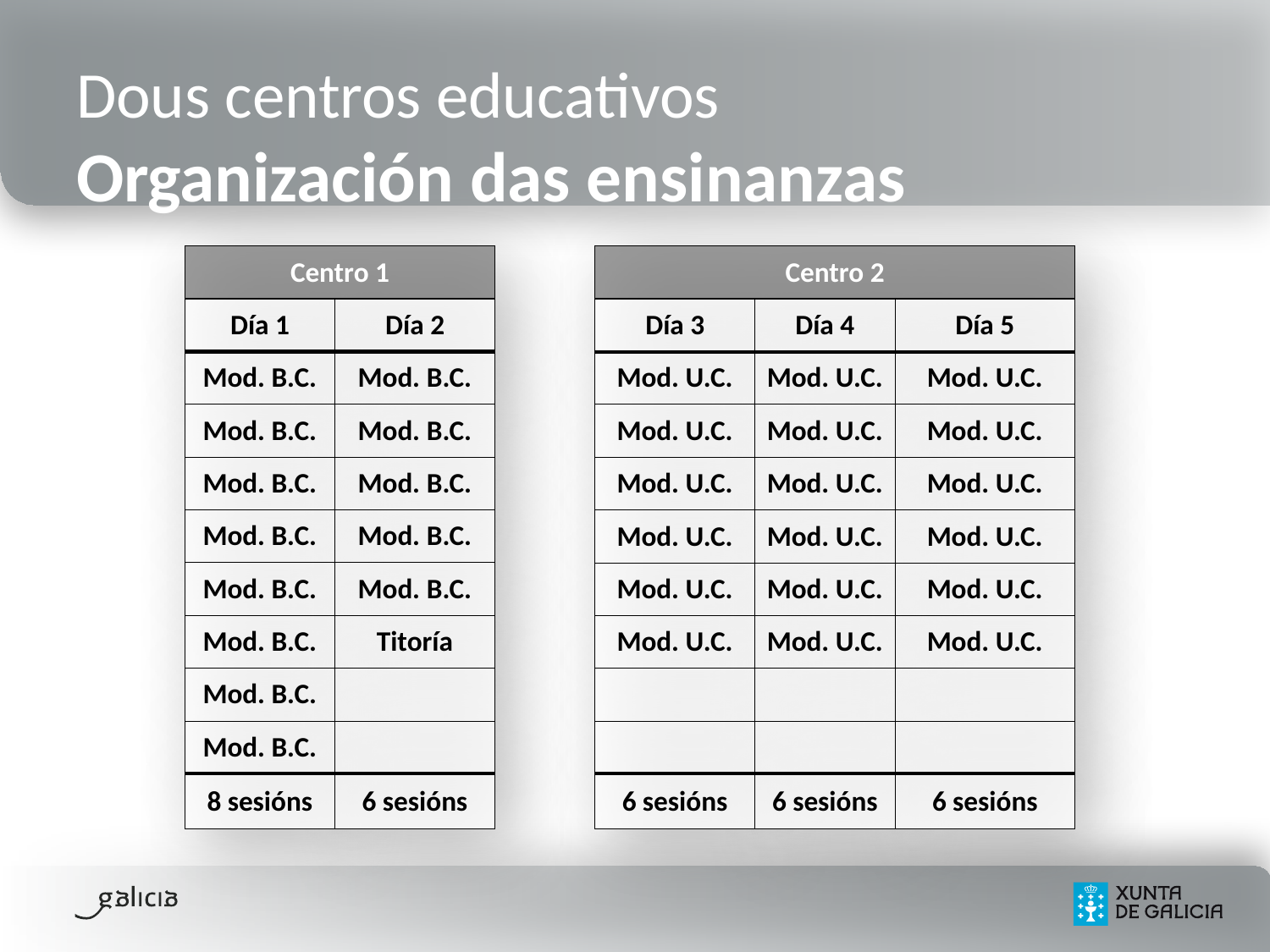

# Dous centros educativos Organización das ensinanzas
| Centro 1 |  |
| --- | --- |
| Día 1 | Día 2 |
| Mod. B.C. | Mod. B.C. |
| Mod. B.C. | Mod. B.C. |
| Mod. B.C. | Mod. B.C. |
| Mod. B.C. | Mod. B.C. |
| Mod. B.C. | Mod. B.C. |
| Mod. B.C. | Titoría |
| Mod. B.C. |  |
| Mod. B.C. |  |
| 8 sesións | 6 sesións |
| Centro 2 |  |  |
| --- | --- | --- |
| Día 3 | Día 4 | Día 5 |
| Mod. U.C. | Mod. U.C. | Mod. U.C. |
| Mod. U.C. | Mod. U.C. | Mod. U.C. |
| Mod. U.C. | Mod. U.C. | Mod. U.C. |
| Mod. U.C. | Mod. U.C. | Mod. U.C. |
| Mod. U.C. | Mod. U.C. | Mod. U.C. |
| Mod. U.C. | Mod. U.C. | Mod. U.C. |
|  |  |  |
|  |  |  |
| 6 sesións | 6 sesións | 6 sesións |